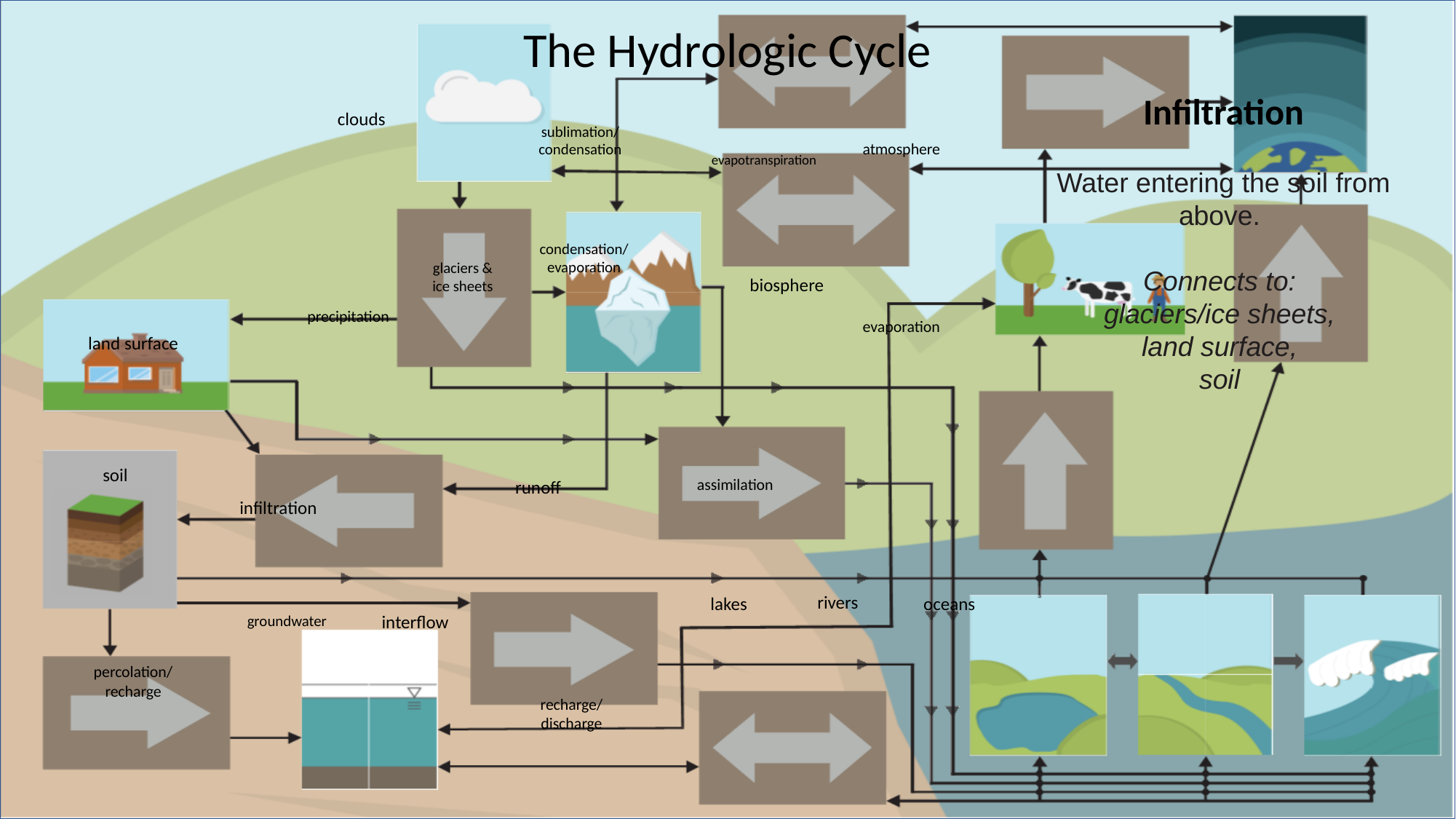

The Hydrologic Cycle
Infiltration

Water entering the soil from above.

Connects to:
glaciers/ice sheets,
land surface,
soil

clouds
sublimation/
condensation
atmosphere
evapotranspiration
condensation/
evaporation
glaciers &
ice sheets
biosphere
precipitation
evaporation
land surface
soil
assimilation
runoff
infiltration
rivers
oceans
lakes
groundwater
interflow
percolation/ recharge
recharge/ discharge